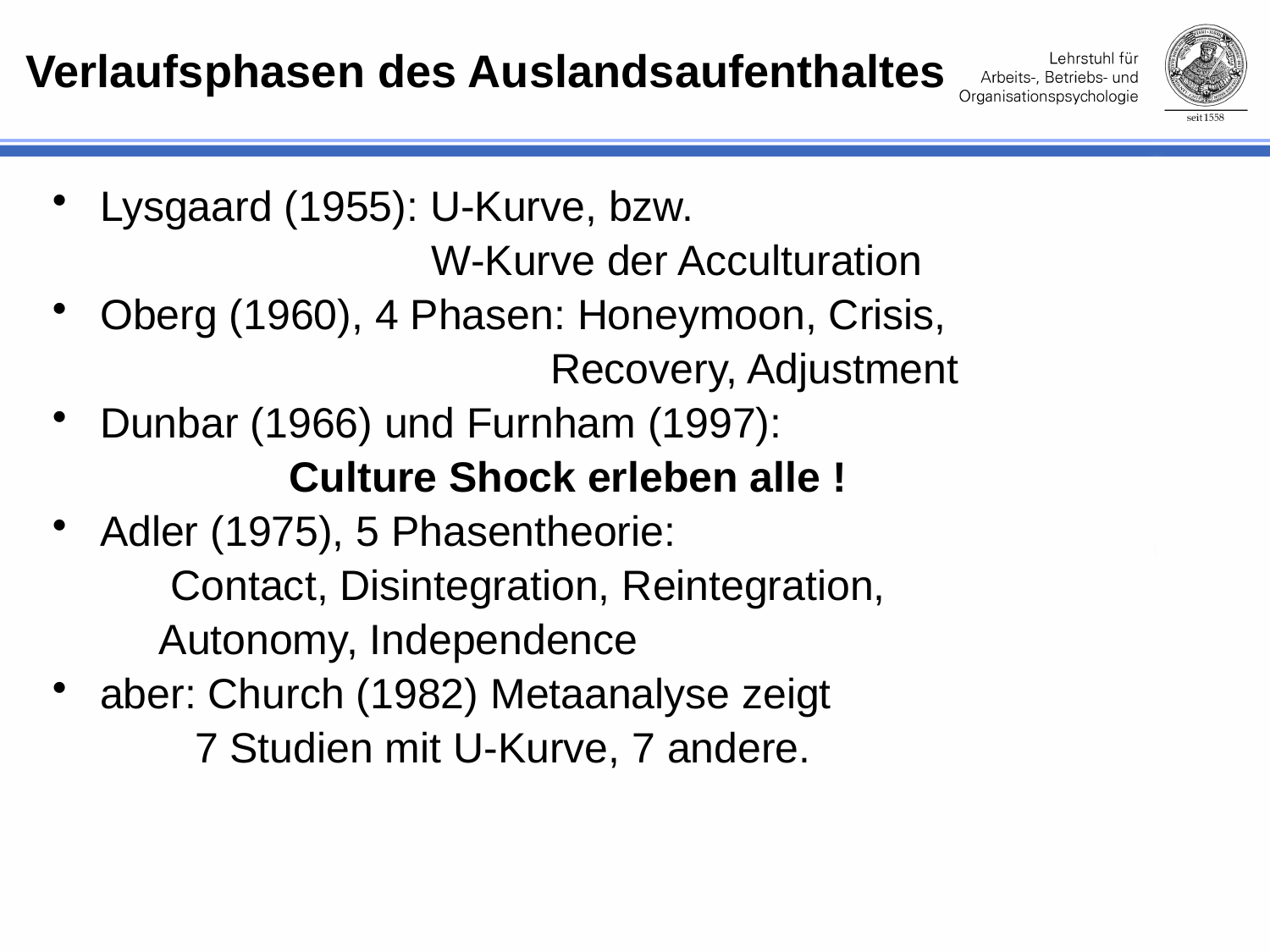

# Verlaufsphasen des Auslandsaufenthaltes
Lysgaard (1955): U-Kurve, bzw.
                                W-Kurve der Acculturation
Oberg (1960), 4 Phasen: Honeymoon, Crisis,
                                          Recovery, Adjustment
Dunbar (1966) und Furnham (1997):
                    Culture Shock erleben alle !
Adler (1975), 5 Phasentheorie:
          Contact, Disintegration, Reintegration,
         Autonomy, Independence
aber: Church (1982) Metaanalyse zeigt
            7 Studien mit U-Kurve, 7 andere.